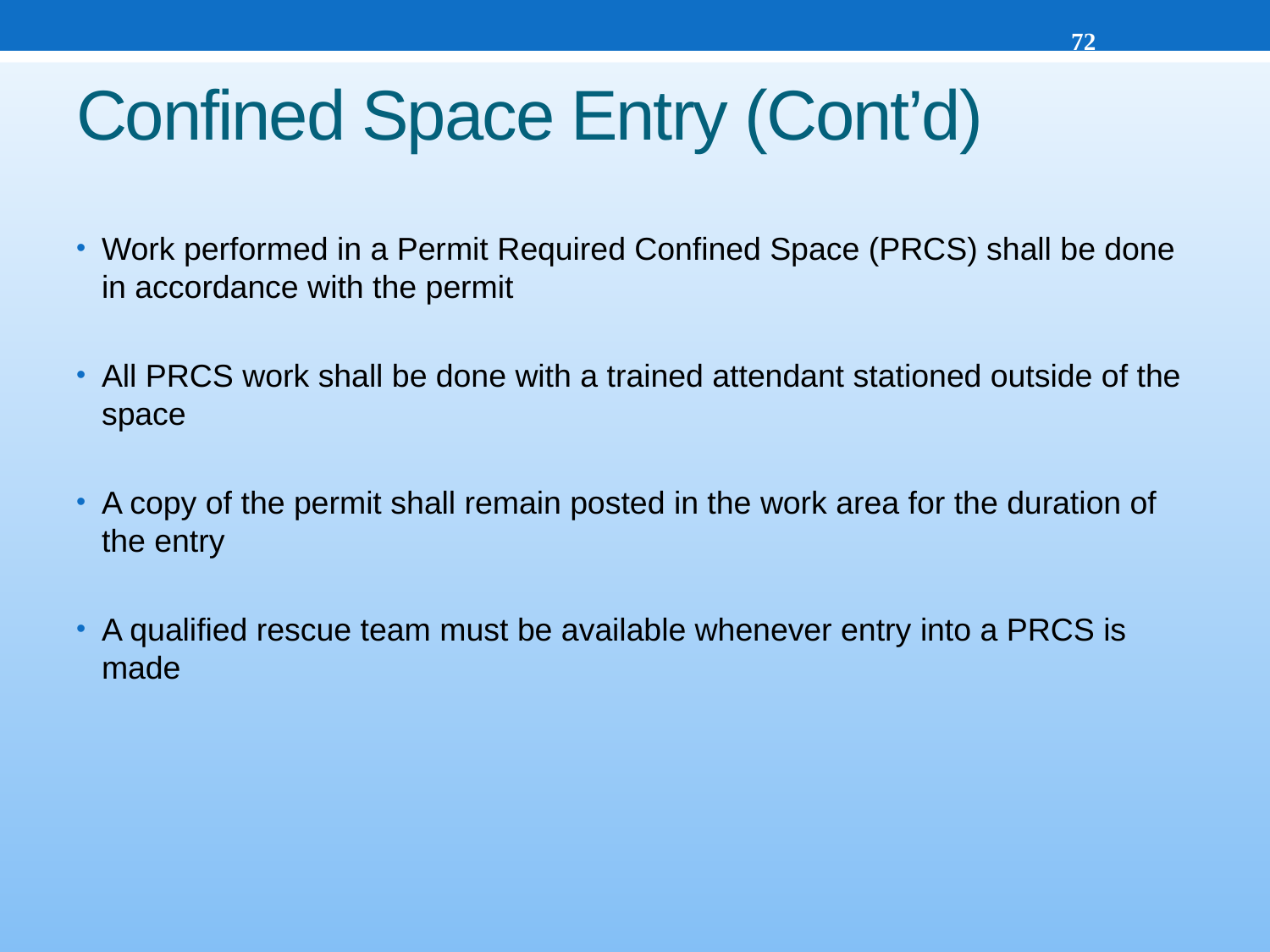

72
# Confined Space Entry (Cont’d)
Work performed in a Permit Required Confined Space (PRCS) shall be done in accordance with the permit

All PRCS work shall be done with a trained attendant stationed outside of the space

A copy of the permit shall remain posted in the work area for the duration of the entry

A qualified rescue team must be available whenever entry into a PRCS is made